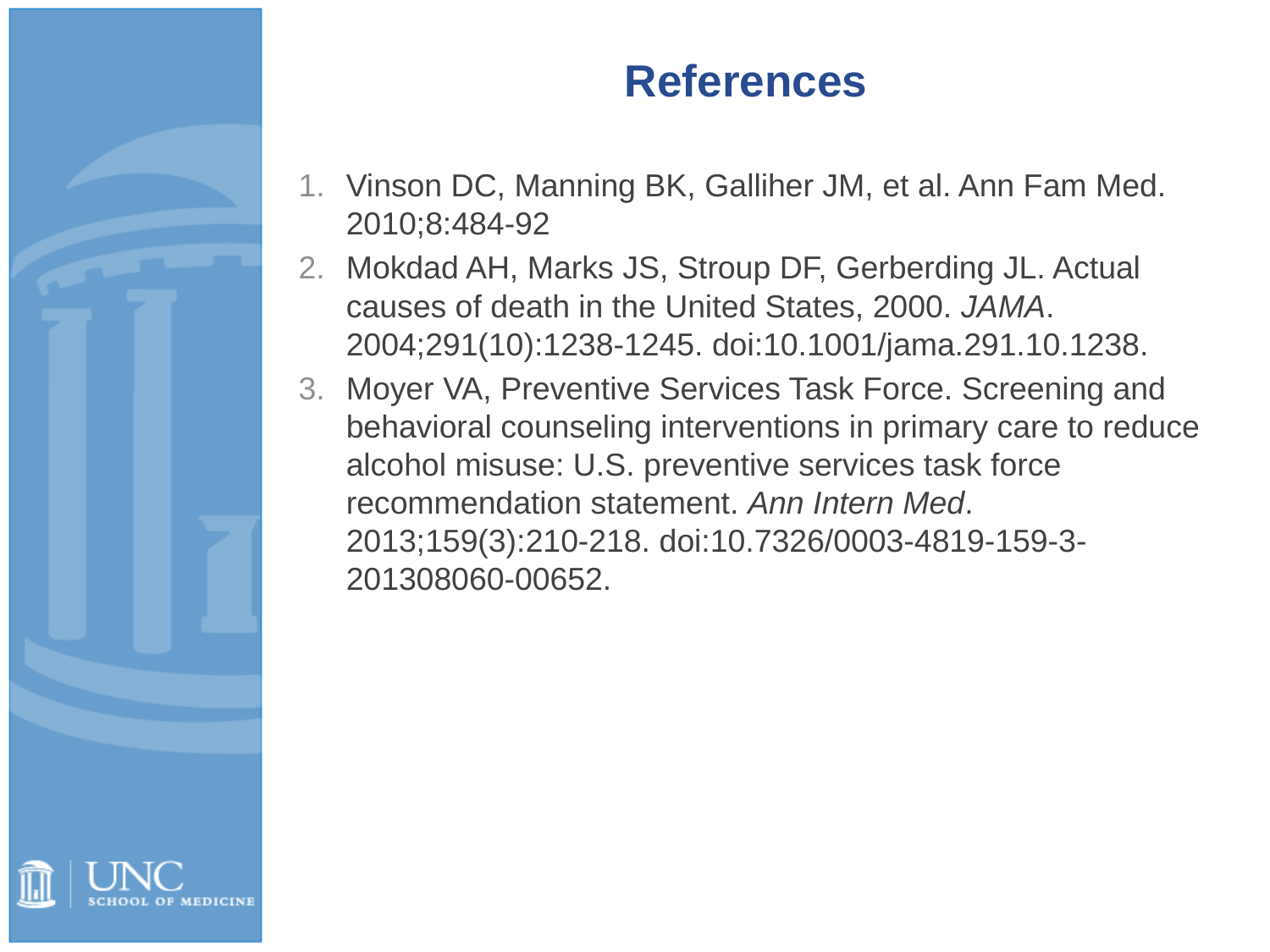

# References
Vinson DC, Manning BK, Galliher JM, et al. Ann Fam Med. 2010;8:484-92
Mokdad AH, Marks JS, Stroup DF, Gerberding JL. Actual causes of death in the United States, 2000. JAMA. 2004;291(10):1238-1245. doi:10.1001/jama.291.10.1238.
Moyer VA, Preventive Services Task Force. Screening and behavioral counseling interventions in primary care to reduce alcohol misuse: U.S. preventive services task force recommendation statement. Ann Intern Med. 2013;159(3):210-218. doi:10.7326/0003-4819-159-3-201308060-00652.